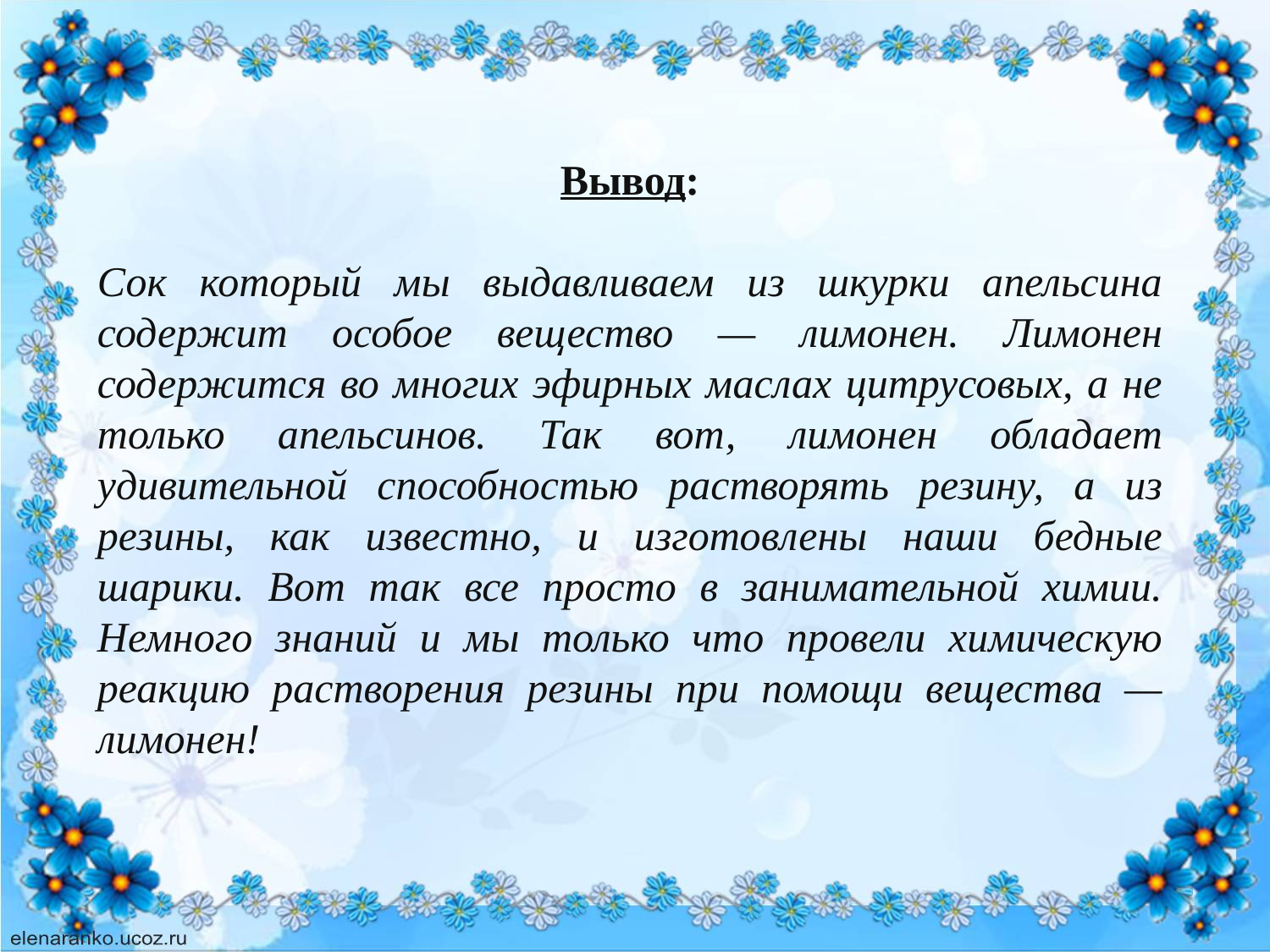

Вывод:

Сок который мы выдавливаем из шкурки апельсина содержит особое вещество — лимонен. Лимонен содержится во многих эфирных маслах цитрусовых, а не только апельсинов. Так вот, лимонен обладает удивительной способностью растворять резину, а из резины, как известно, и изготовлены наши бедные шарики. Вот так все просто в занимательной химии. Немного знаний и мы только что провели химическую реакцию растворения резины при помощи вещества — лимонен!